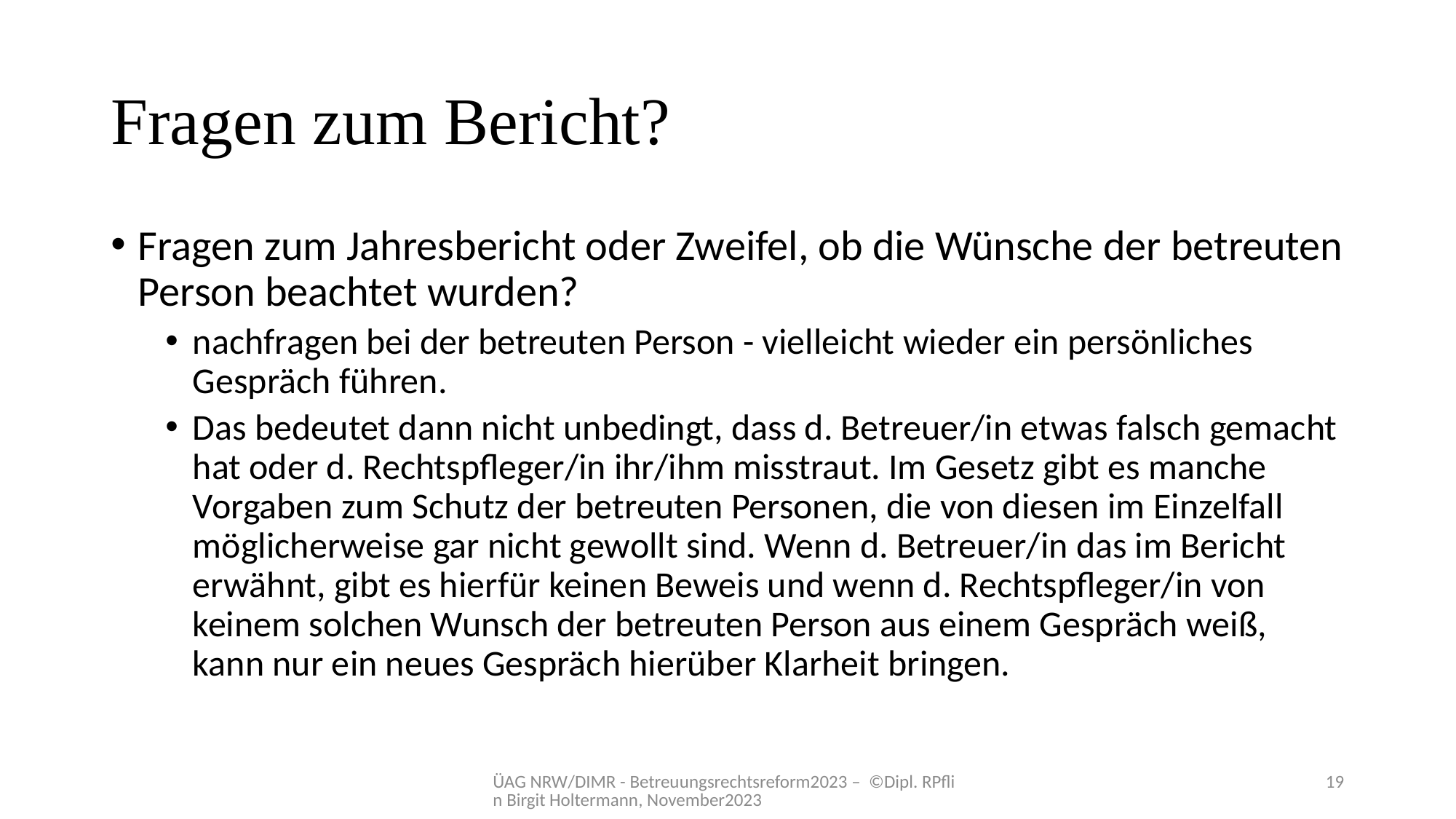

# Fragen zum Bericht?
Fragen zum Jahresbericht oder Zweifel, ob die Wünsche der betreuten Person beachtet wurden?
nachfragen bei der betreuten Person - vielleicht wieder ein persönliches Gespräch führen.
Das bedeutet dann nicht unbedingt, dass d. Betreuer/in etwas falsch gemacht hat oder d. Rechtspfleger/in ihr/ihm misstraut. Im Gesetz gibt es manche Vorgaben zum Schutz der betreuten Personen, die von diesen im Einzelfall möglicherweise gar nicht gewollt sind. Wenn d. Betreuer/in das im Bericht erwähnt, gibt es hierfür keinen Beweis und wenn d. Rechtspfleger/in von keinem solchen Wunsch der betreuten Person aus einem Gespräch weiß, kann nur ein neues Gespräch hierüber Klarheit bringen.
ÜAG NRW/DIMR - Betreuungsrechtsreform2023 –  ©Dipl. RPflin Birgit Holtermann, November2023
19